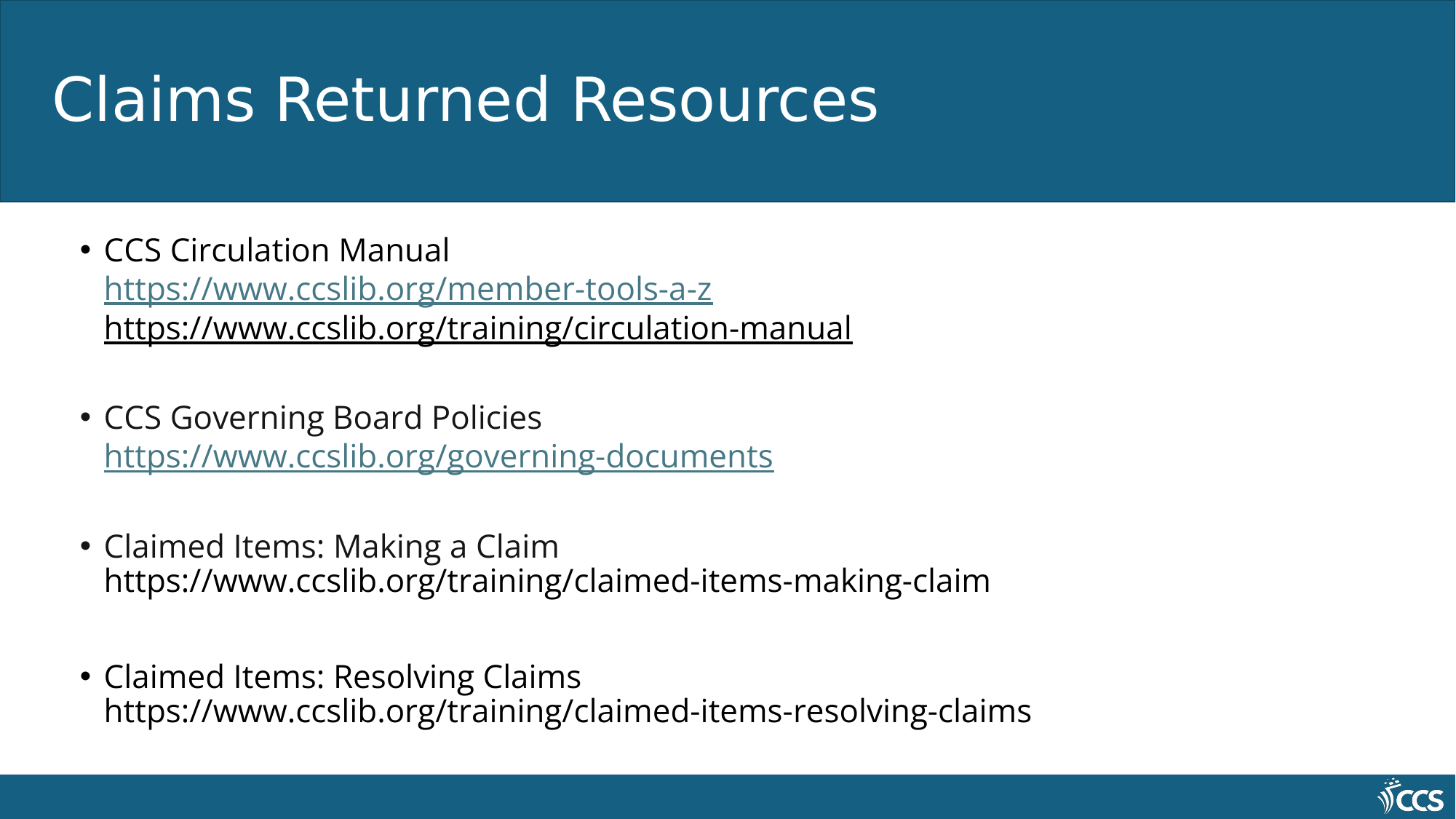

# Claims Returned Resources
CCS Circulation Manual
https://www.ccslib.org/member-tools-a-z 
https://www.ccslib.org/training/circulation-manual

CCS Governing Board Policies
https://www.ccslib.org/governing-documents

Claimed Items: Making a Claim
https://www.ccslib.org/training/claimed-items-making-claim

Claimed Items: Resolving Claims
https://www.ccslib.org/training/claimed-items-resolving-claims